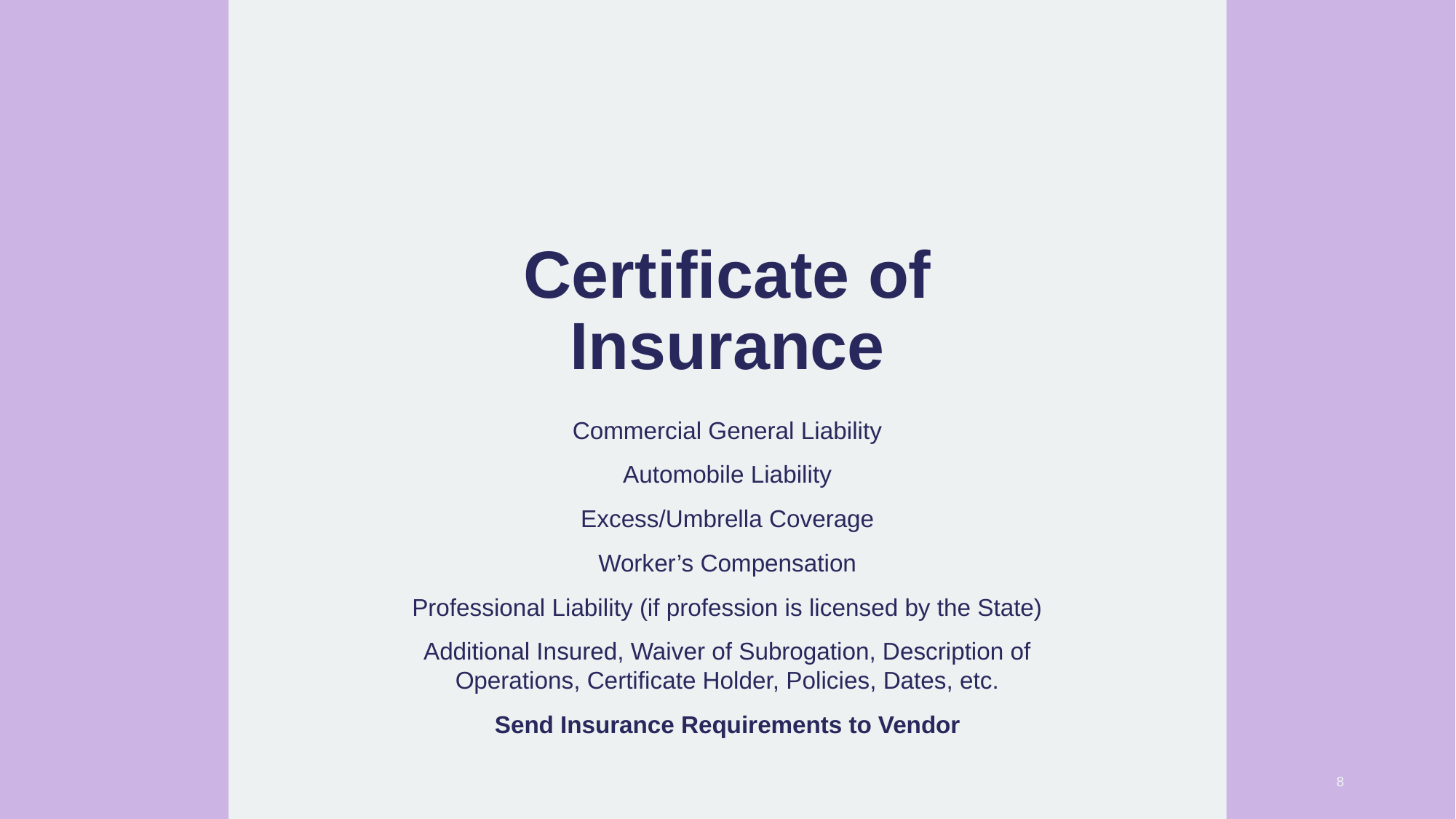

# Certificate of Insurance
Commercial General Liability
Automobile Liability
Excess/Umbrella Coverage
Worker’s Compensation
Professional Liability (if profession is licensed by the State)
Additional Insured, Waiver of Subrogation, Description of Operations, Certificate Holder, Policies, Dates, etc.
Send Insurance Requirements to Vendor
8